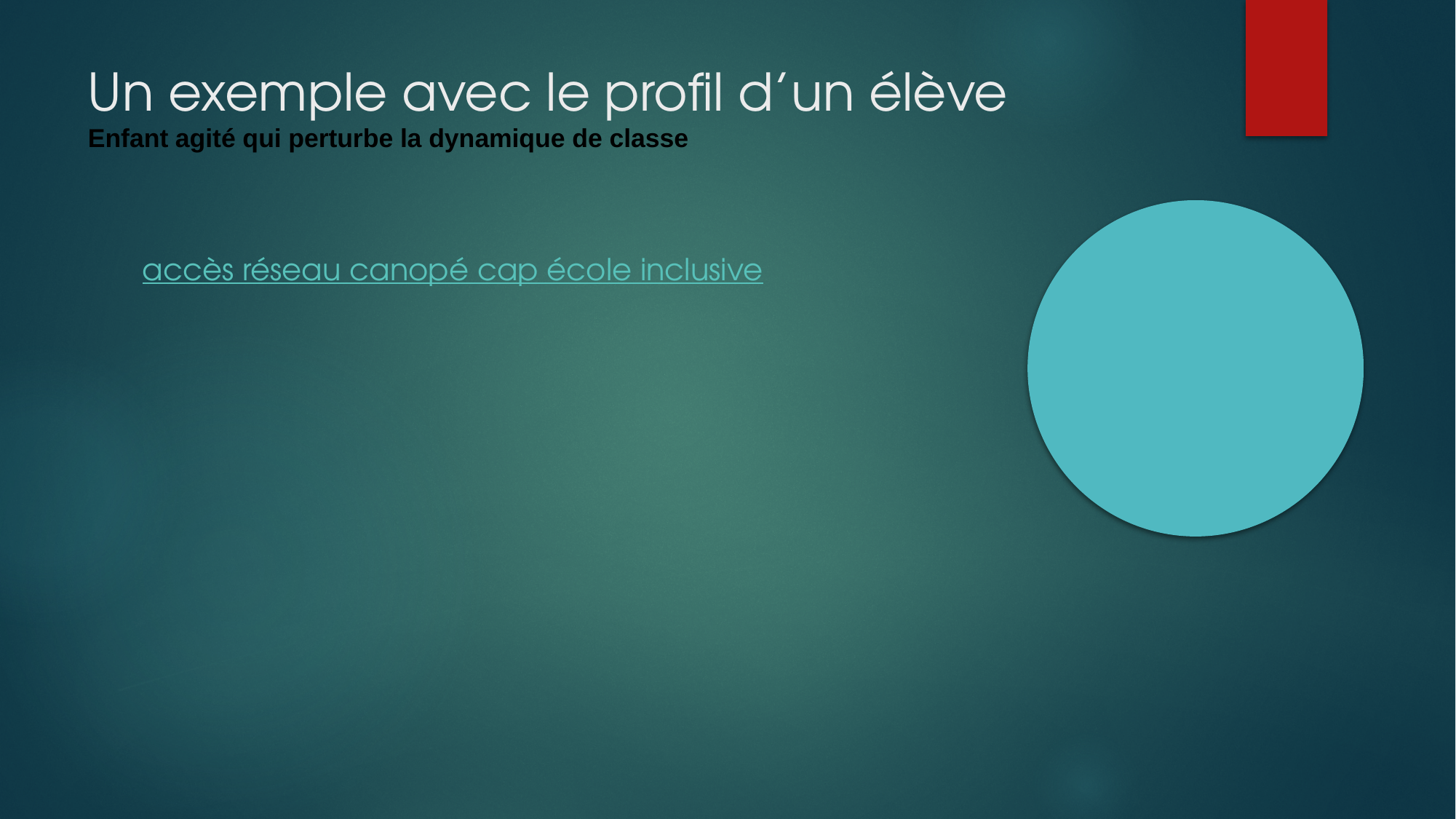

Un exemple avec le profil d’un élève Enfant agité qui perturbe la dynamique de classe

accès réseau canopé cap école inclusive